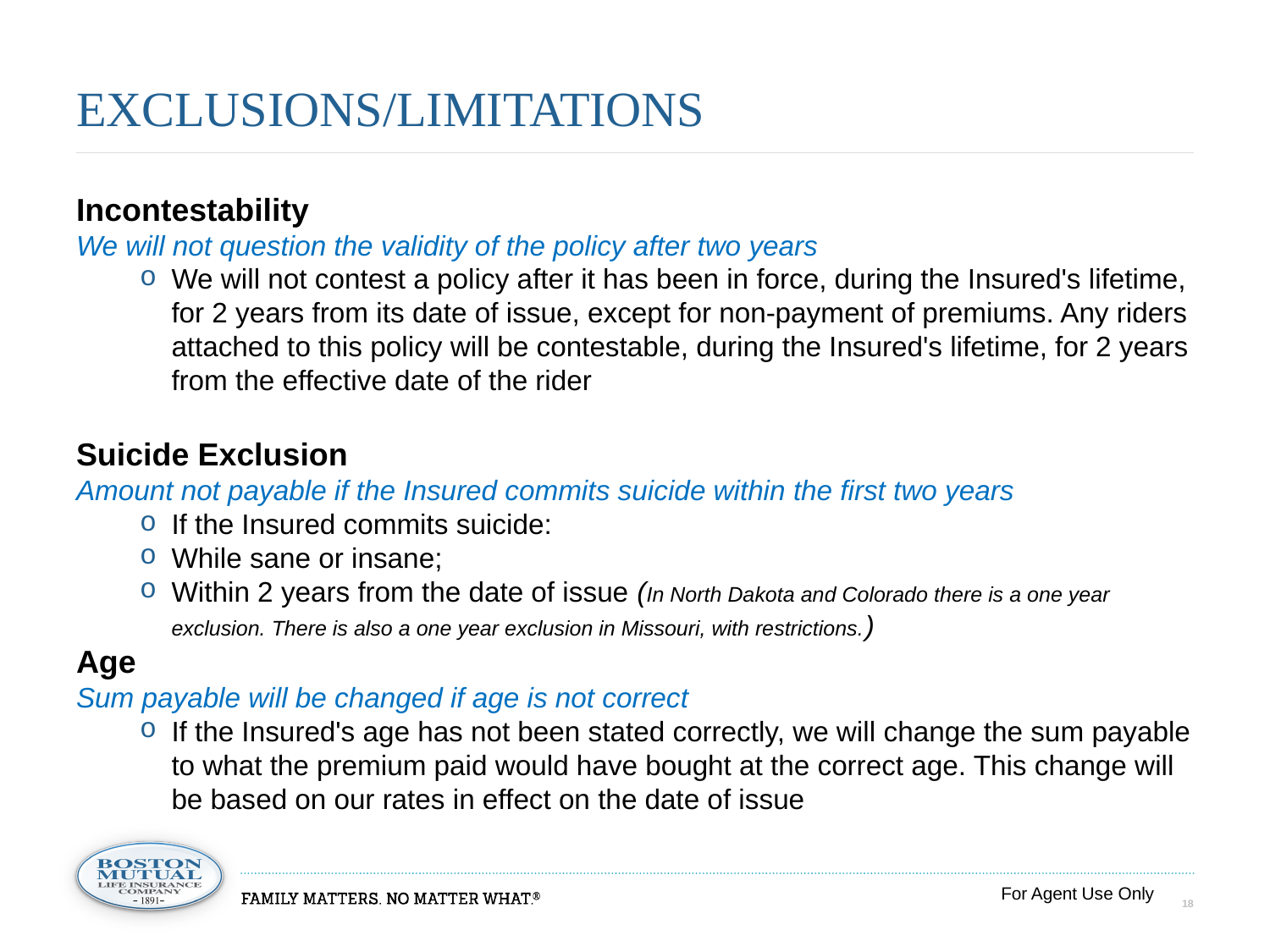

# Exclusions/limitations
Incontestability
We will not question the validity of the policy after two years
We will not contest a policy after it has been in force, during the Insured's lifetime, for 2 years from its date of issue, except for non-payment of premiums. Any riders attached to this policy will be contestable, during the Insured's lifetime, for 2 years from the effective date of the rider

Suicide Exclusion
Amount not payable if the Insured commits suicide within the first two years
If the Insured commits suicide:
While sane or insane;
Within 2 years from the date of issue (In North Dakota and Colorado there is a one year exclusion. There is also a one year exclusion in Missouri, with restrictions.)
Age
Sum payable will be changed if age is not correct
If the Insured's age has not been stated correctly, we will change the sum payable to what the premium paid would have bought at the correct age. This change will be based on our rates in effect on the date of issue
For Agent Use Only